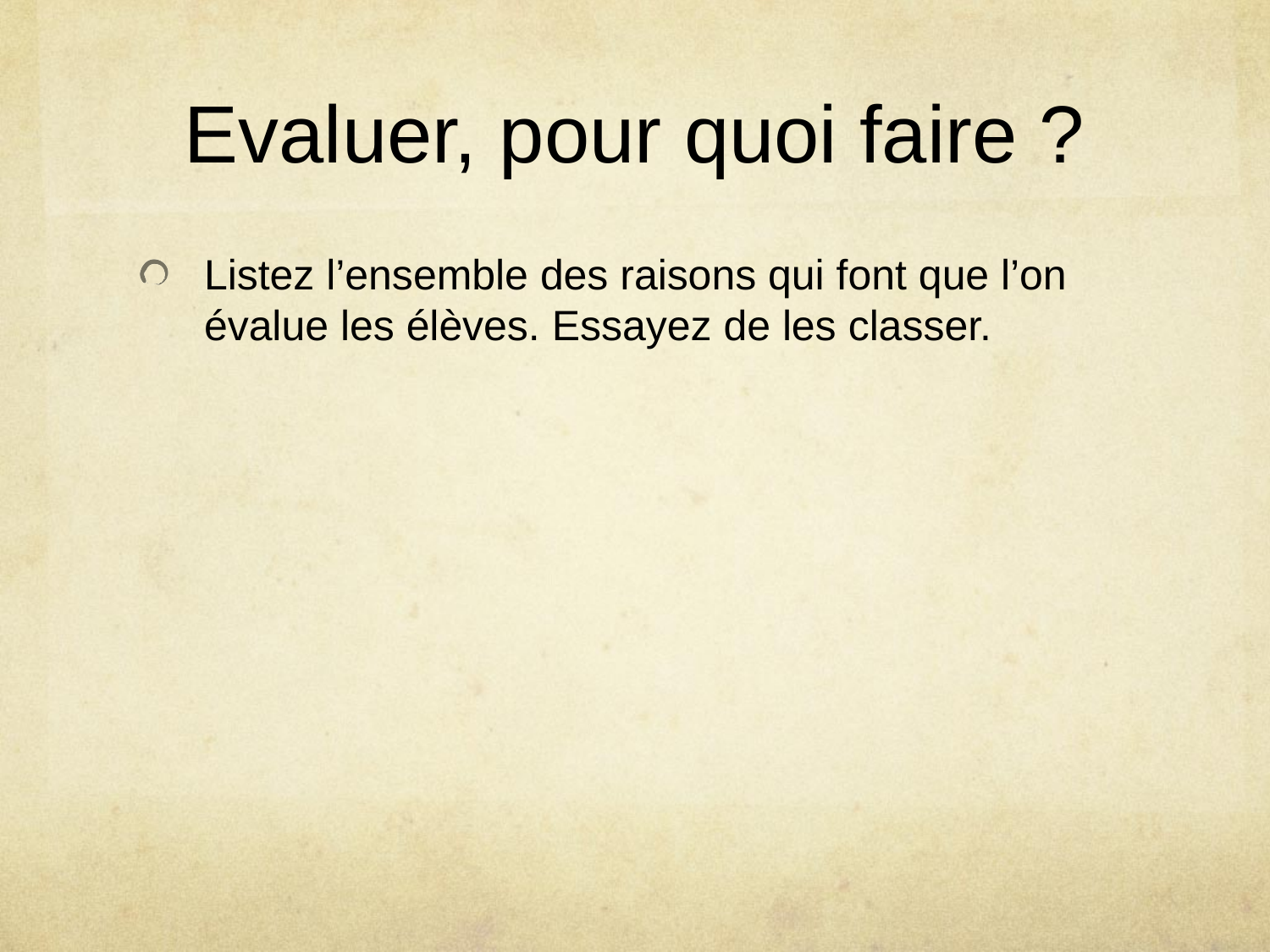

# Evaluer, pour quoi faire ?
Listez l’ensemble des raisons qui font que l’on évalue les élèves. Essayez de les classer.